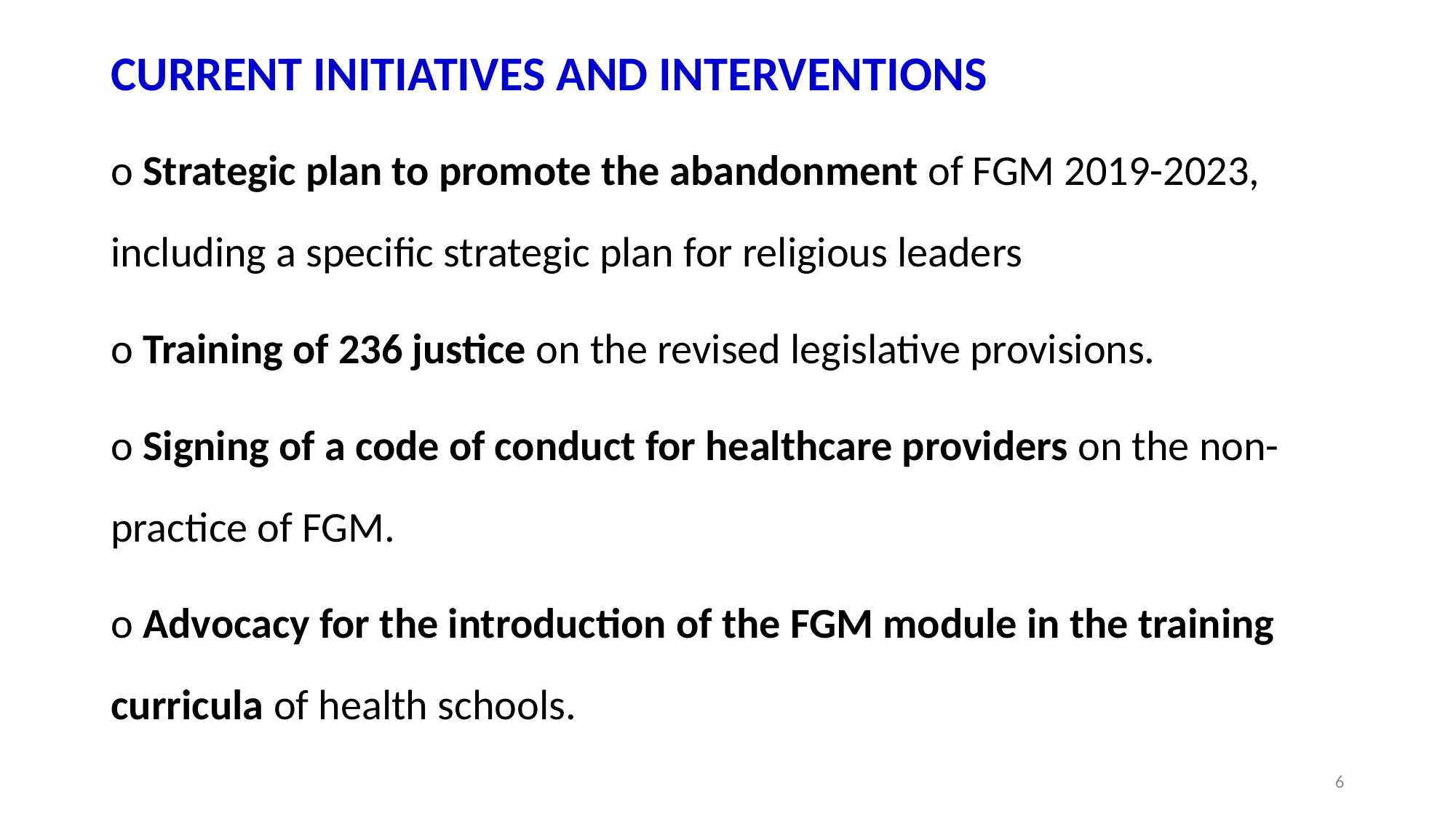

# CURRENT INITIATIVES AND INTERVENTIONS
o Strategic plan to promote the abandonment of FGM 2019-2023, including a specific strategic plan for religious leaders
o Training of 236 justice on the revised legislative provisions.
o Signing of a code of conduct for healthcare providers on the non-practice of FGM.
o Advocacy for the introduction of the FGM module in the training curricula of health schools.
6